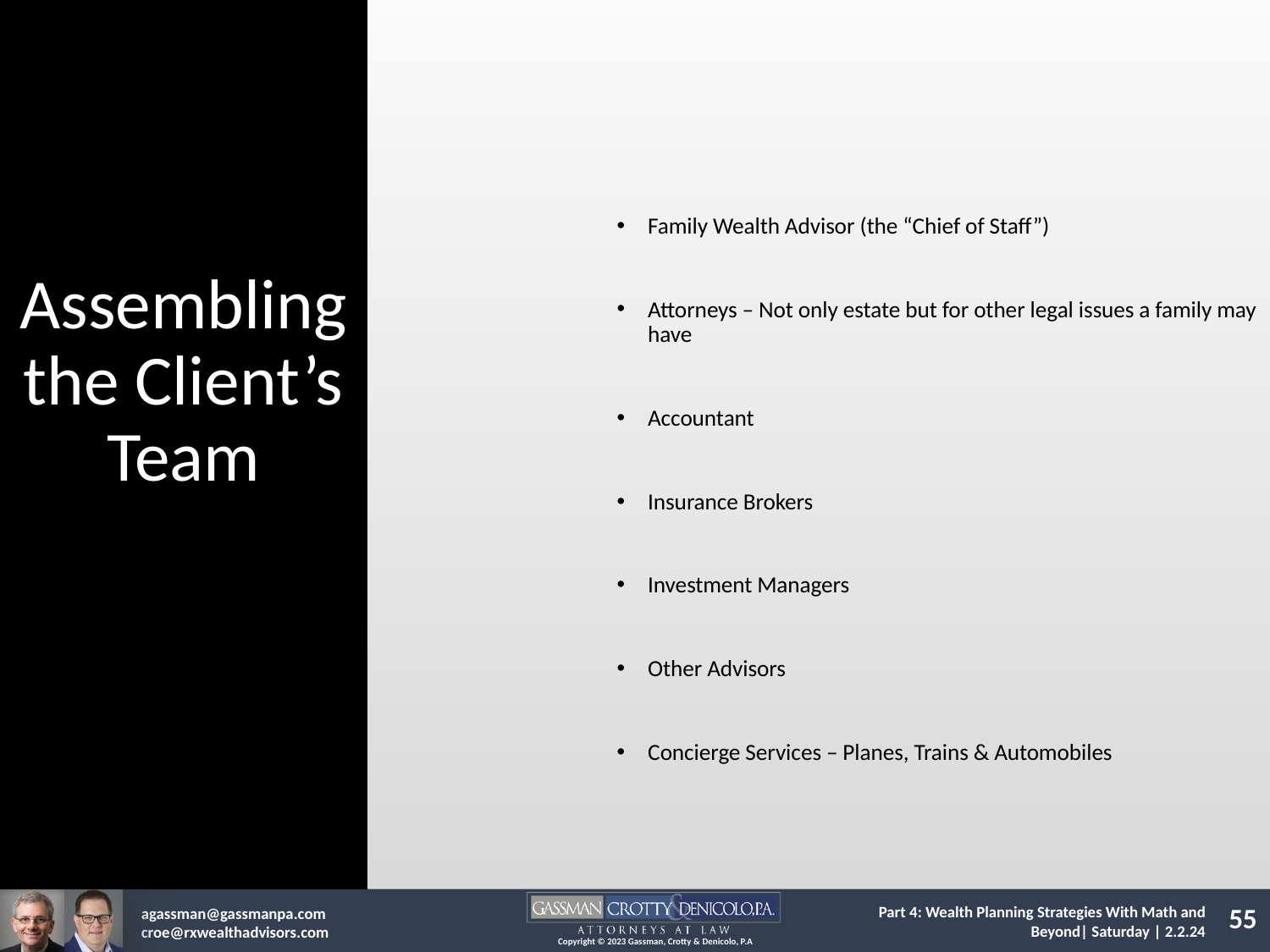

Assembling the Client’s Team
Family Wealth Advisor (the “Chief of Staff”)

Attorneys – Not only estate but for other legal issues a family may have

Accountant

Insurance Brokers

Investment Managers

Other Advisors

Concierge Services – Planes, Trains & Automobiles